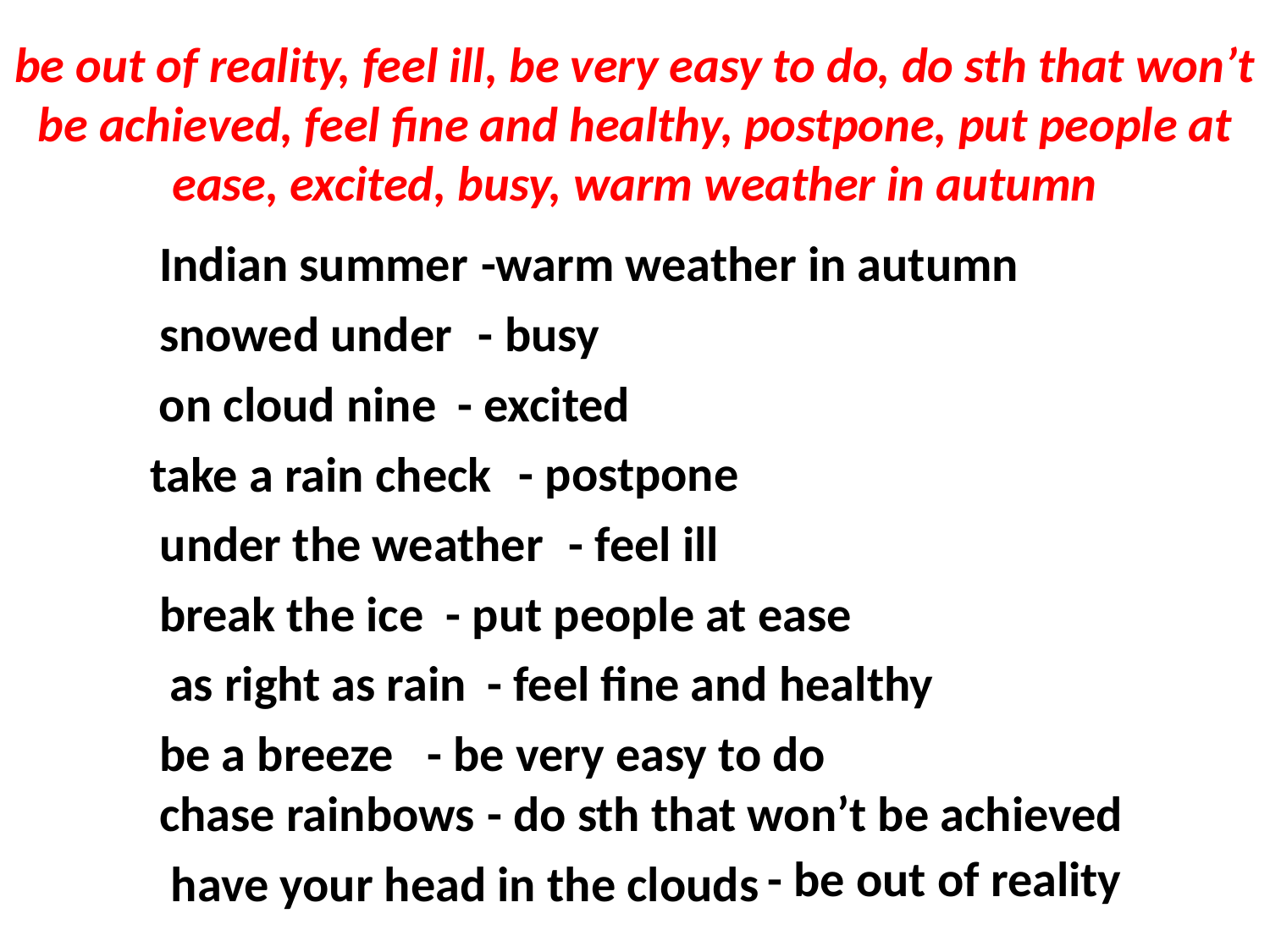

# be out of reality, feel ill, be very easy to do, do sth that won’t be achieved, feel fine and healthy, postpone, put people at ease, excited, busy, warm weather in autumn
Indian summer
-warm weather in autumn
snowed under
- busy

on cloud nine
- excited

take a rain check
- postpone

under the weather
- feel ill
break the ice
- put people at ease
as right as rain
- feel fine and healthy
be a breeze
- be very easy to do
chase rainbows
- do sth that won’t be achieved
- be out of reality

have your head in the clouds